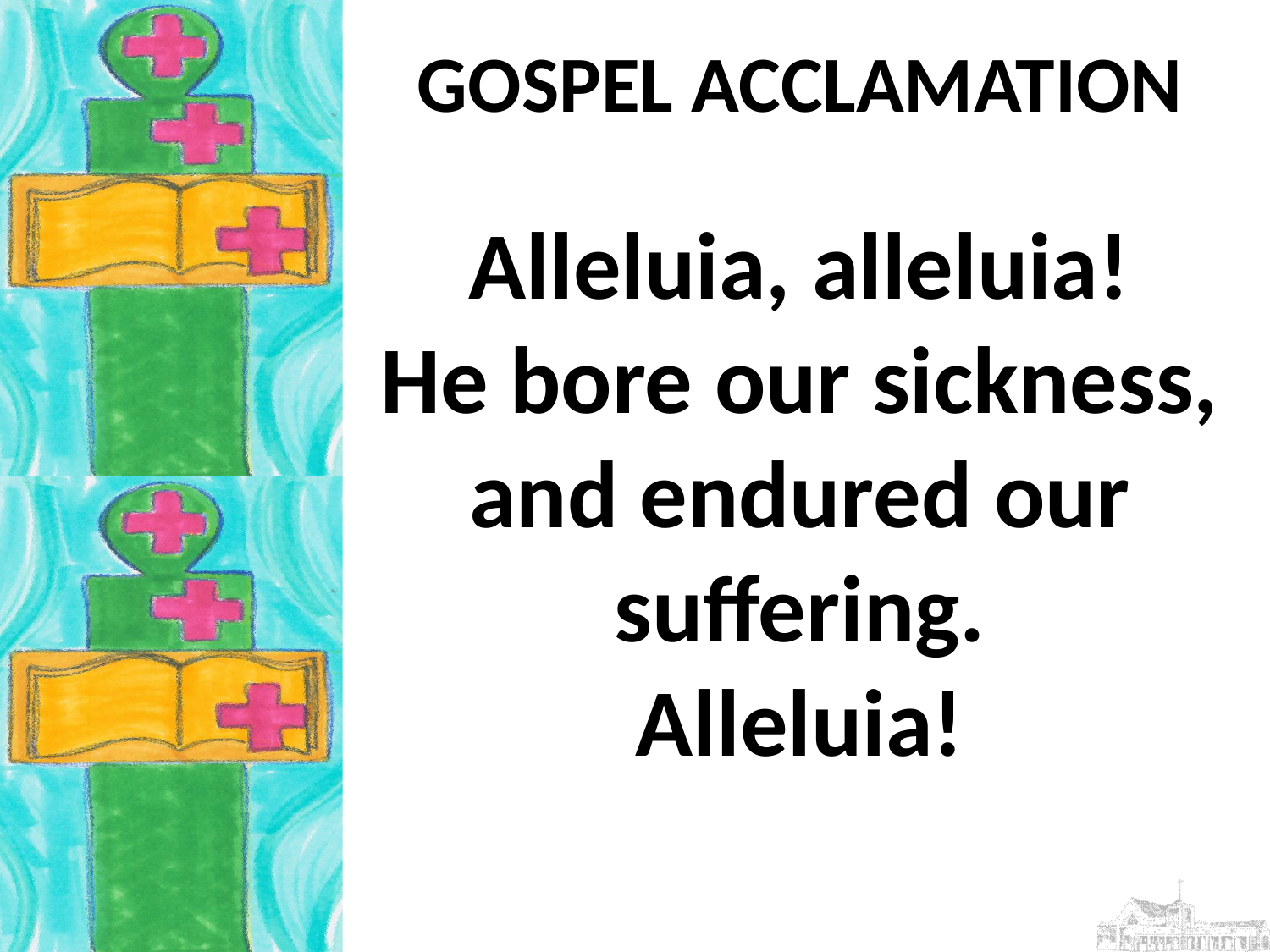

GOSPEL ACCLAMATION

Alleluia, alleluia!
He bore our sickness, and endured our suffering.
Alleluia!